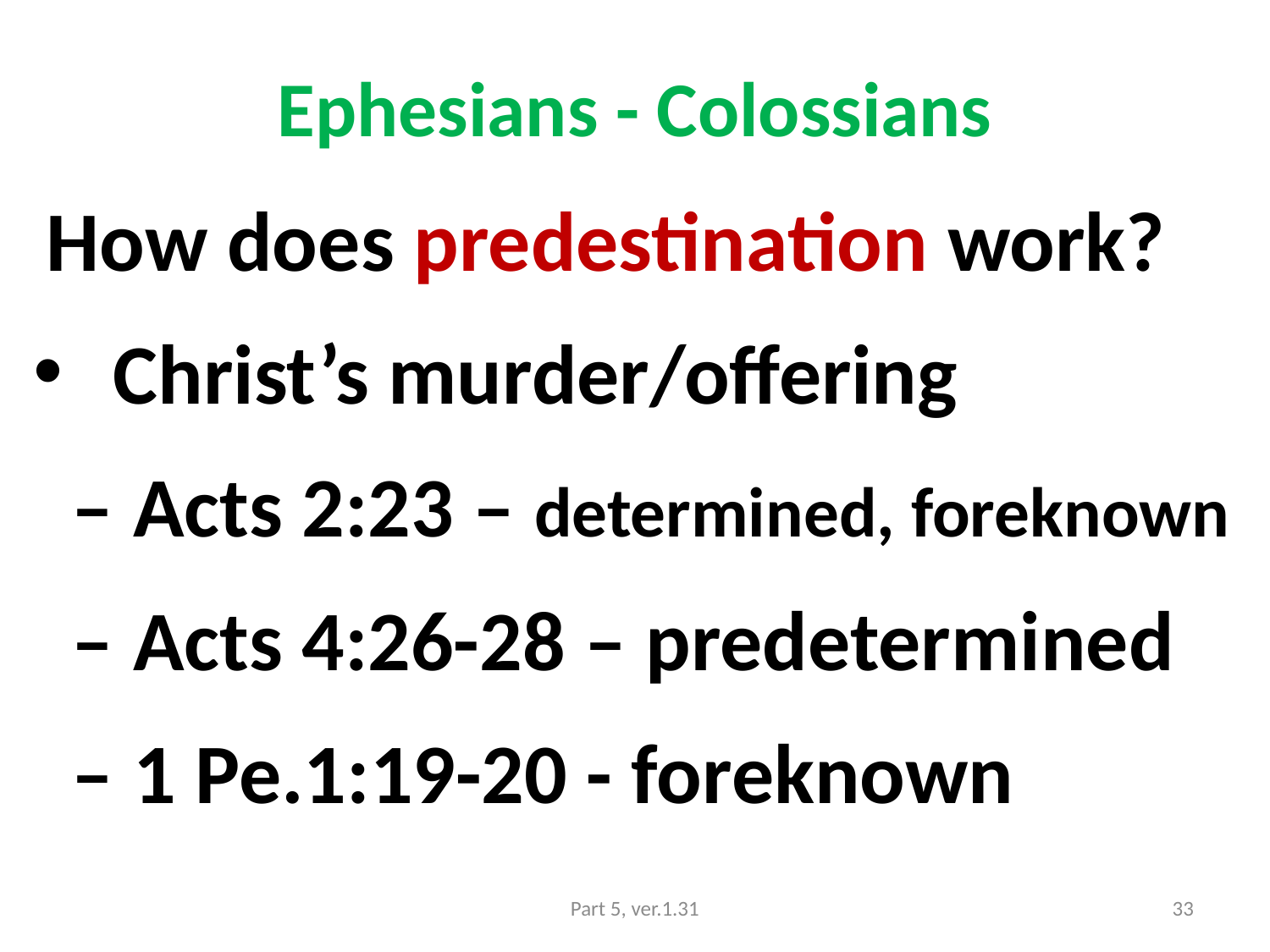

# Ephesians - Colossians
 How does predestination work?
Christ’s murder/offering
  – Acts 2:23 – determined, foreknown
  – Acts 4:26-28 – predetermined
  – 1 Pe.1:19-20 - foreknown
Part 5, ver.1.31
33